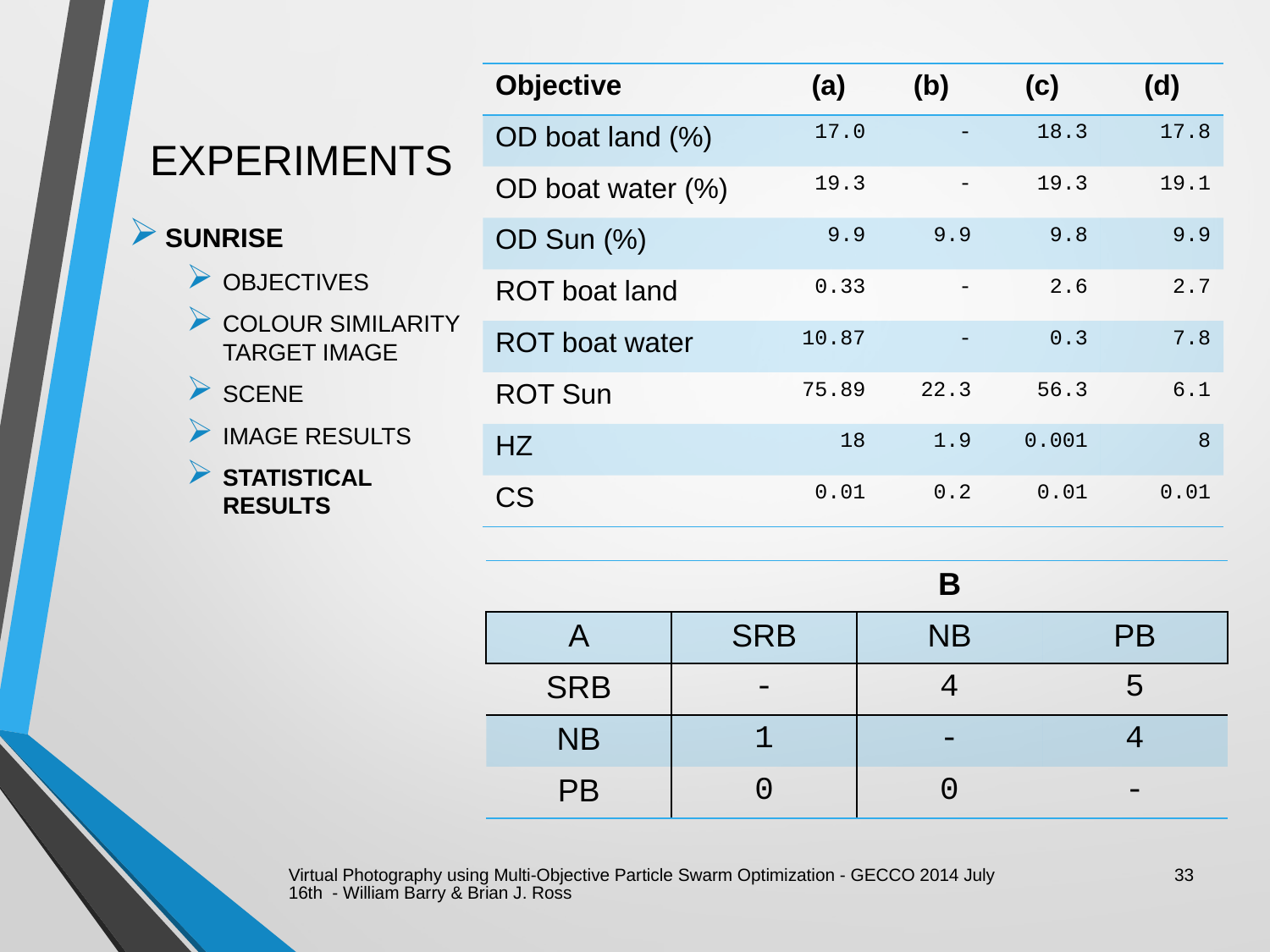

| Objective | (a) | (b) | (c) | (d) |
| --- | --- | --- | --- | --- |
| OD boat land (%) | 17.0 | - | 18.3 | 17.8 |
| OD boat water (%) | 19.3 | - | 19.3 | 19.1 |
| OD Sun (%) | 9.9 | 9.9 | 9.8 | 9.9 |
| ROT boat land | 0.33 | - | 2.6 | 2.7 |
| ROT boat water | 10.87 | - | 0.3 | 7.8 |
| ROT Sun | 75.89 | 22.3 | 56.3 | 6.1 |
| HZ | 18 | 1.9 | 0.001 | 8 |
| CS | 0.01 | 0.2 | 0.01 | 0.01 |
# Experiments
Sunrise
Objectives
Colour Similarity Target Image
Scene
Image Results
Statistical Results
|  | B |  |  |
| --- | --- | --- | --- |
| A | SRB | NB | PB |
| SRB | - | 4 | 5 |
| NB | 1 | - | 4 |
| PB | 0 | 0 | - |
Virtual Photography using Multi-Objective Particle Swarm Optimization - GECCO 2014 July 16th  - William Barry & Brian J. Ross
33